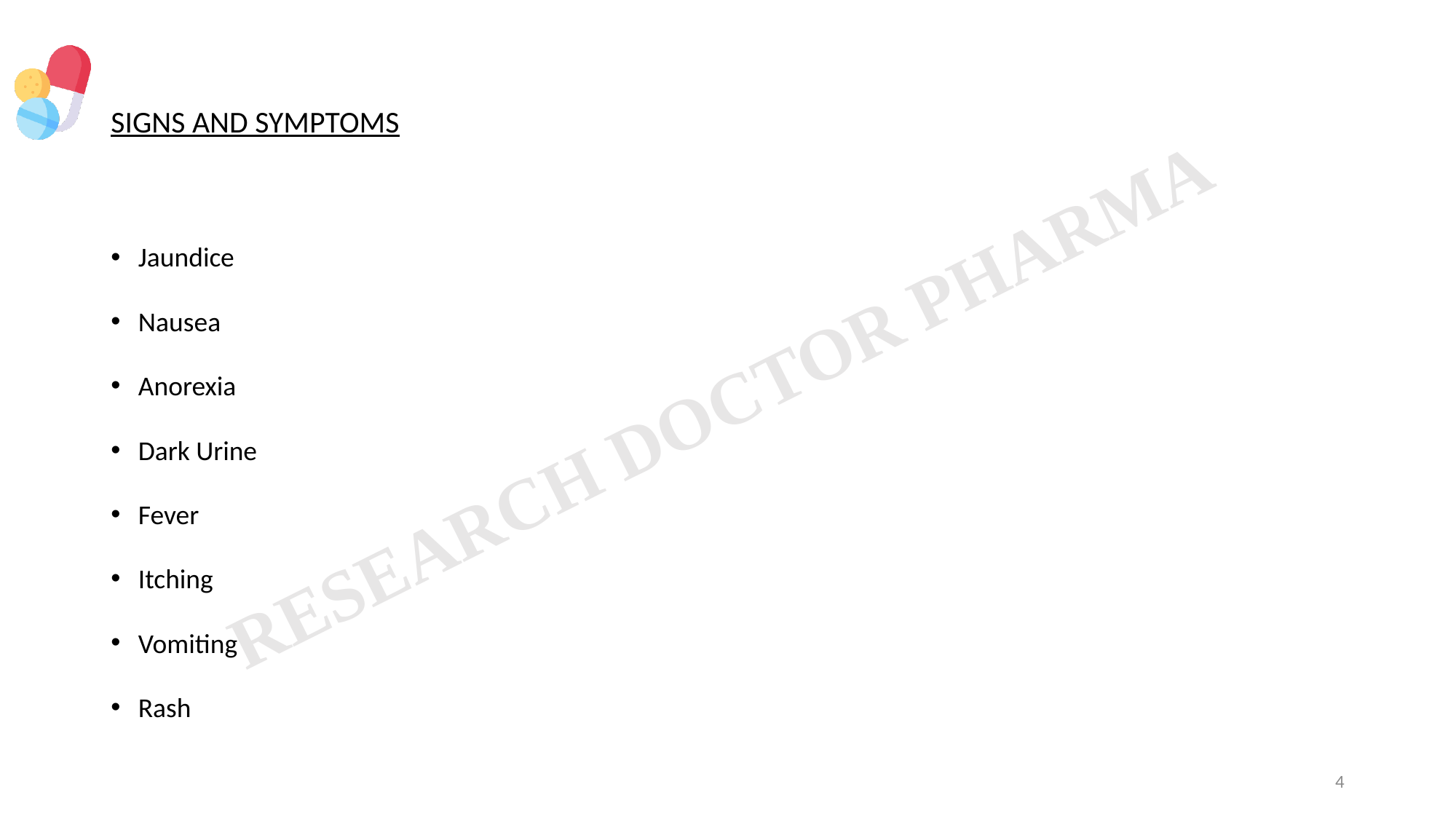

# SIGNS AND SYMPTOMS
Jaundice
Nausea
Anorexia
Dark Urine
Fever
Itching
Vomiting
Rash

4